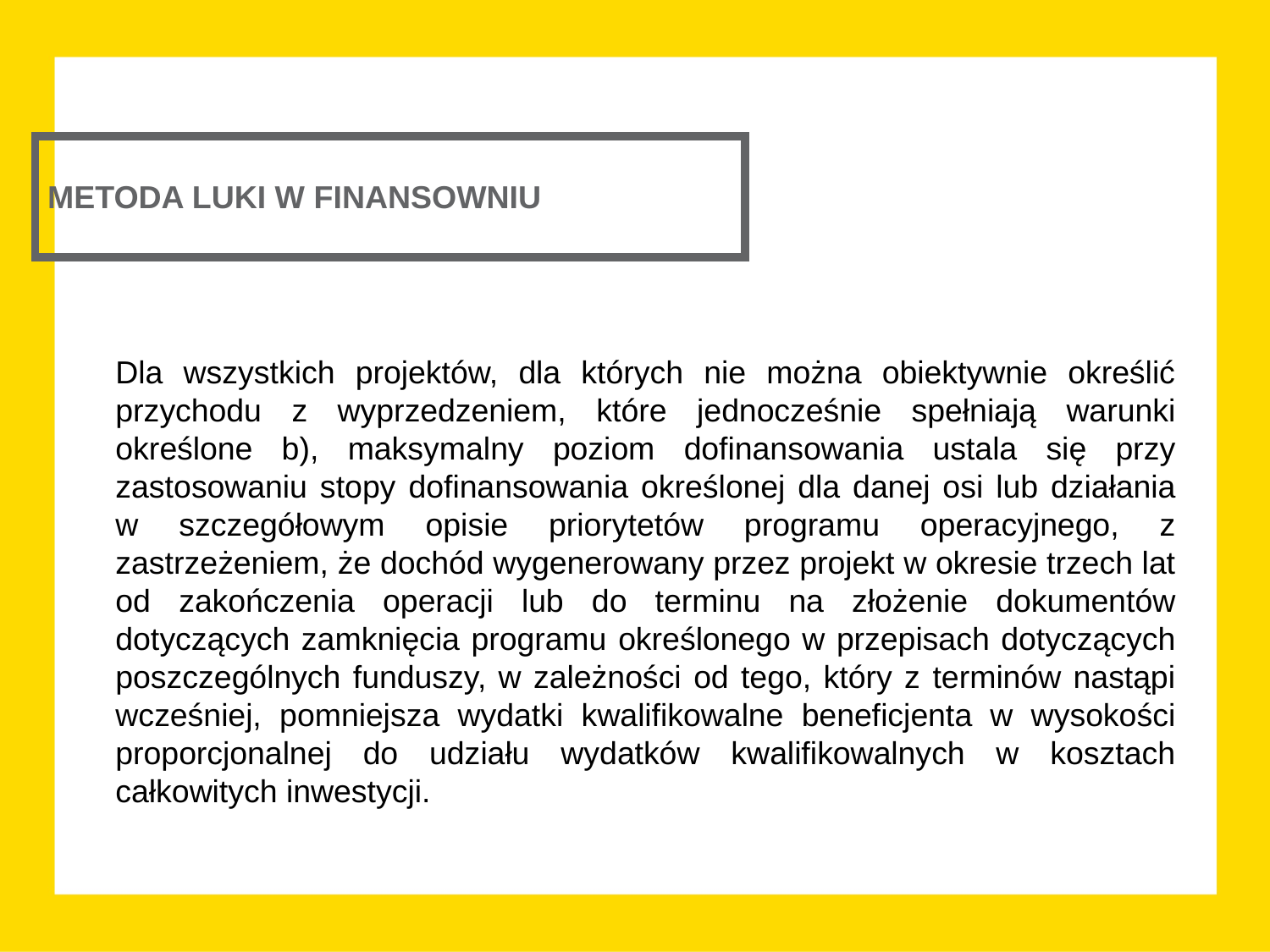

METODA LUKI W FINANSOWNIU

Dla wszystkich projektów, dla których nie można obiektywnie określić przychodu z wyprzedzeniem, które jednocześnie spełniają warunki określone b), maksymalny poziom dofinansowania ustala się przy zastosowaniu stopy dofinansowania określonej dla danej osi lub działania w szczegółowym opisie priorytetów programu operacyjnego, z zastrzeżeniem, że dochód wygenerowany przez projekt w okresie trzech lat od zakończenia operacji lub do terminu na złożenie dokumentów dotyczących zamknięcia programu określonego w przepisach dotyczących poszczególnych funduszy, w zależności od tego, który z terminów nastąpi wcześniej, pomniejsza wydatki kwalifikowalne beneficjenta w wysokości proporcjonalnej do udziału wydatków kwalifikowalnych w kosztach całkowitych inwestycji.